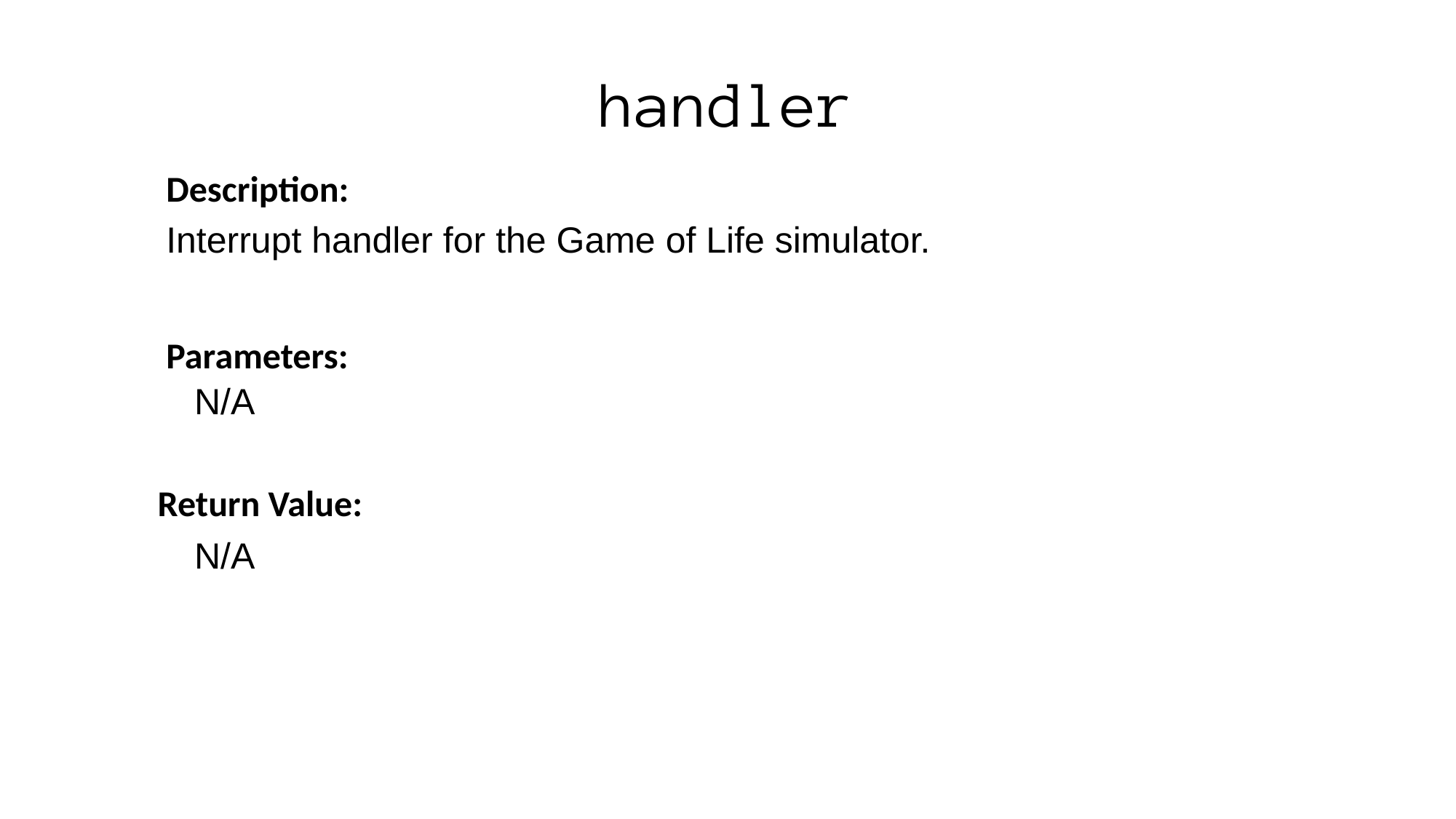

handler
Description:
Interrupt handler for the Game of Life simulator.
Parameters:
N/A
Return Value:
N/A